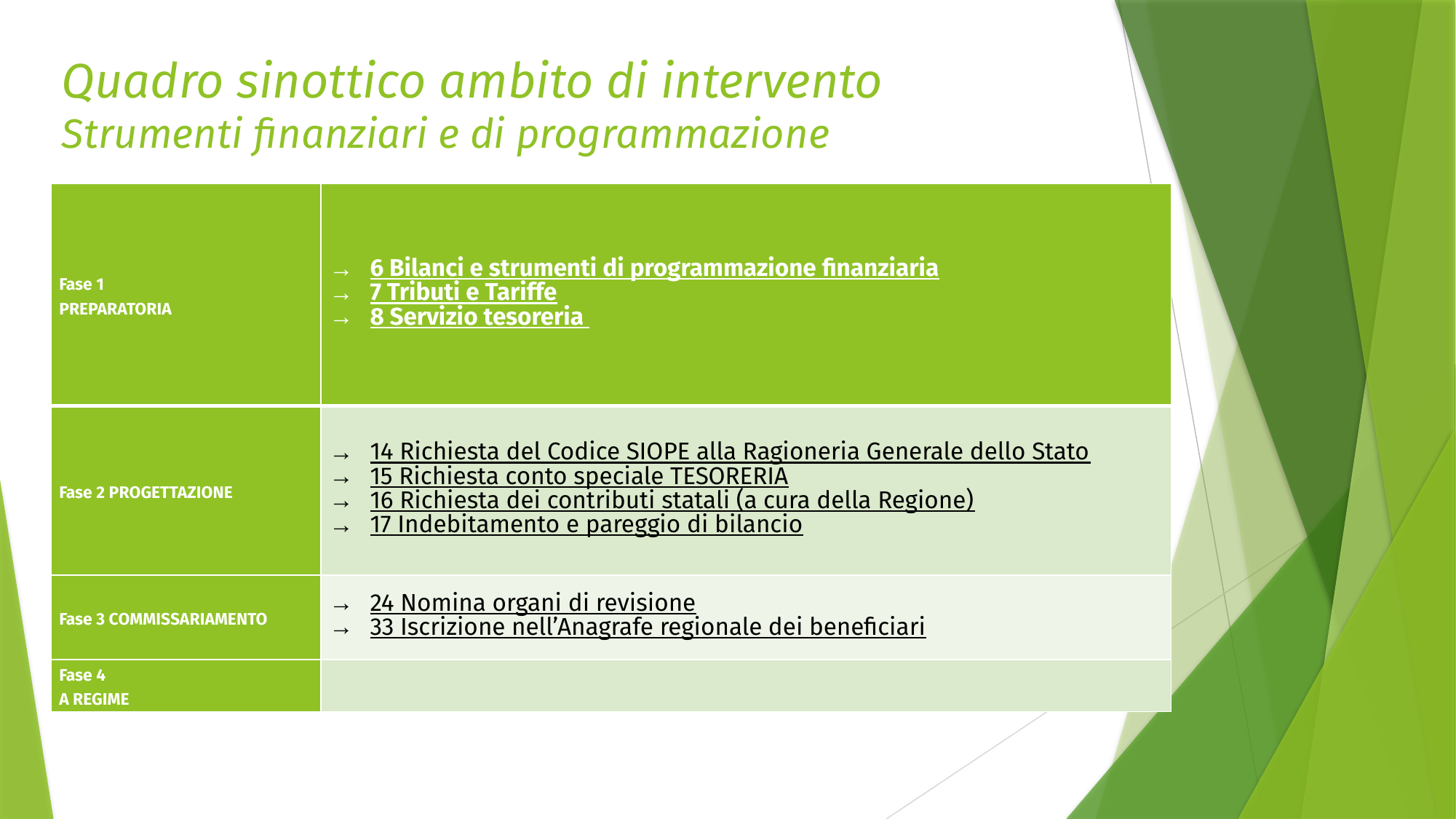

# Quadro sinottico ambito di intervento Strumenti finanziari e di programmazione
| Fase 1 PREPARATORIA | 6 Bilanci e strumenti di programmazione finanziaria 7 Tributi e Tariffe 8 Servizio tesoreria |
| --- | --- |
| Fase 2 PROGETTAZIONE | 14 Richiesta del Codice SIOPE alla Ragioneria Generale dello Stato 15 Richiesta conto speciale TESORERIA 16 Richiesta dei contributi statali (a cura della Regione) 17 Indebitamento e pareggio di bilancio |
| Fase 3 COMMISSARIAMENTO | 24 Nomina organi di revisione 33 Iscrizione nell’Anagrafe regionale dei beneficiari |
| Fase 4 A REGIME |  |